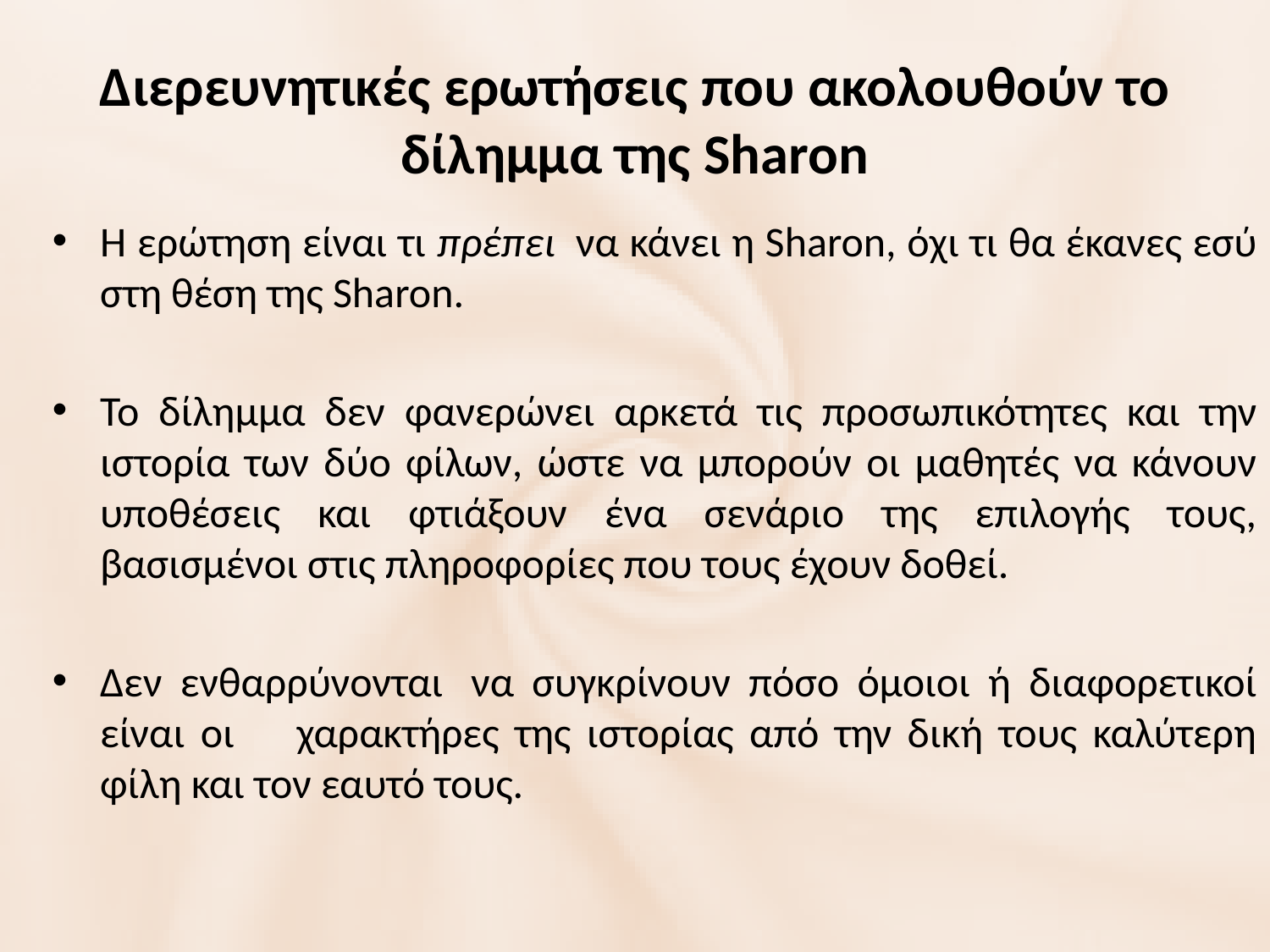

# Διερευνητικές ερωτήσεις που ακολουθούν το δίλημμα της Sharon
Η ερώτηση είναι τι πρέπει  να κάνει η Sharon, όχι τι θα έκανες εσύ στη θέση της Sharon.

Το δίλημμα δεν φανερώνει αρκετά τις προσωπικότητες και την ιστορία των δύο φίλων, ώστε να μπορούν οι μαθητές να κάνουν υποθέσεις και φτιάξουν ένα σενάριο της επιλογής τους, βασισμένοι στις πληροφορίες που τους έχουν δοθεί.

Δεν ενθαρρύνονται  να συγκρίνουν πόσο όμοιοι ή διαφορετικοί είναι οι    χαρακτήρες της ιστορίας από την δική τους καλύτερη φίλη και τον εαυτό τους.